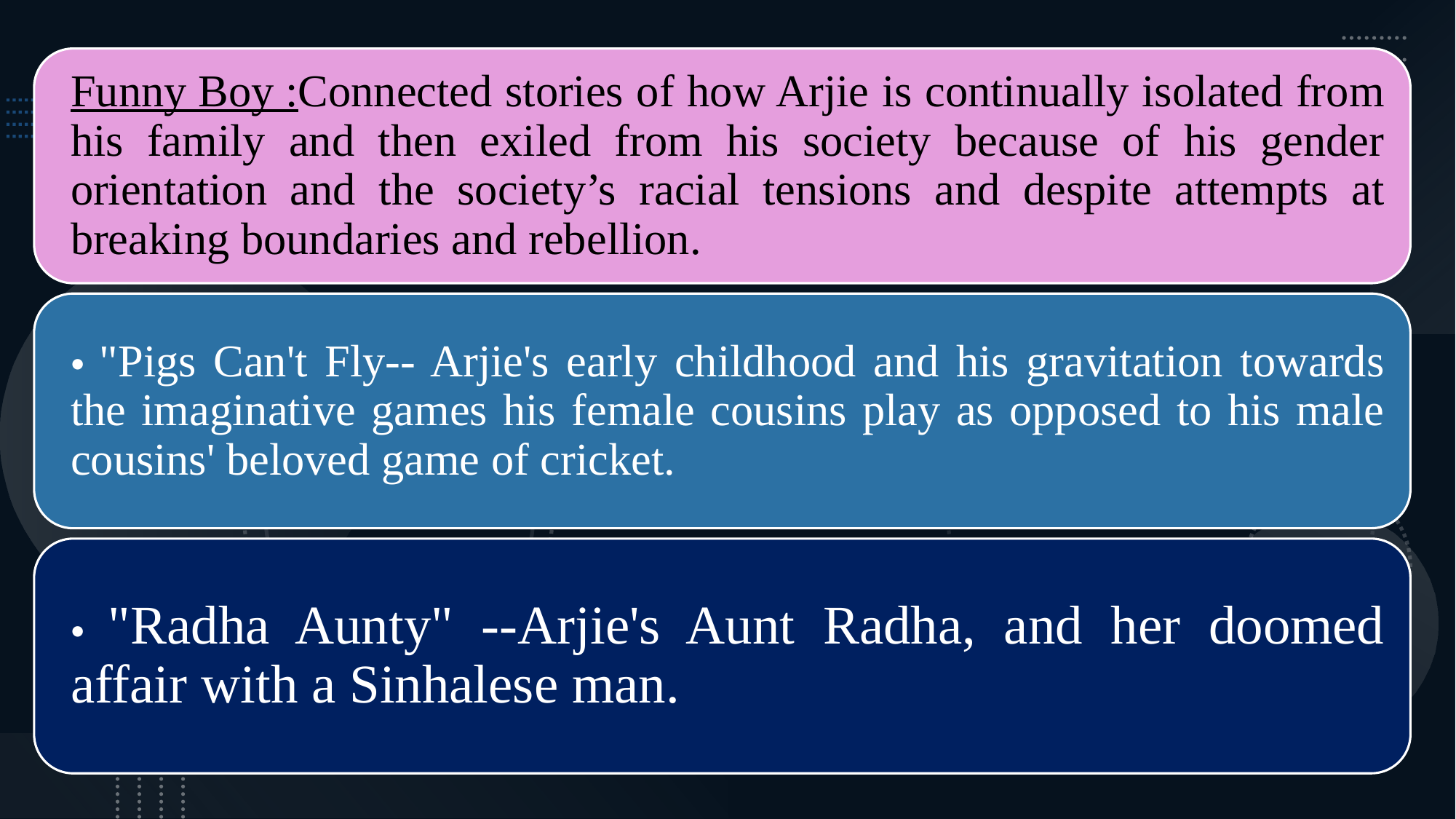

Funny Boy :Connected stories of how Arjie is continually isolated from his family and then exiled from his society because of his gender orientation and the society’s racial tensions and despite attempts at breaking boundaries and rebellion.
• "Pigs Can't Fly-- Arjie's early childhood and his gravitation towards the imaginative games his female cousins play as opposed to his male cousins' beloved game of cricket.
• "Radha Aunty" --Arjie's Aunt Radha, and her doomed affair with a Sinhalese man.